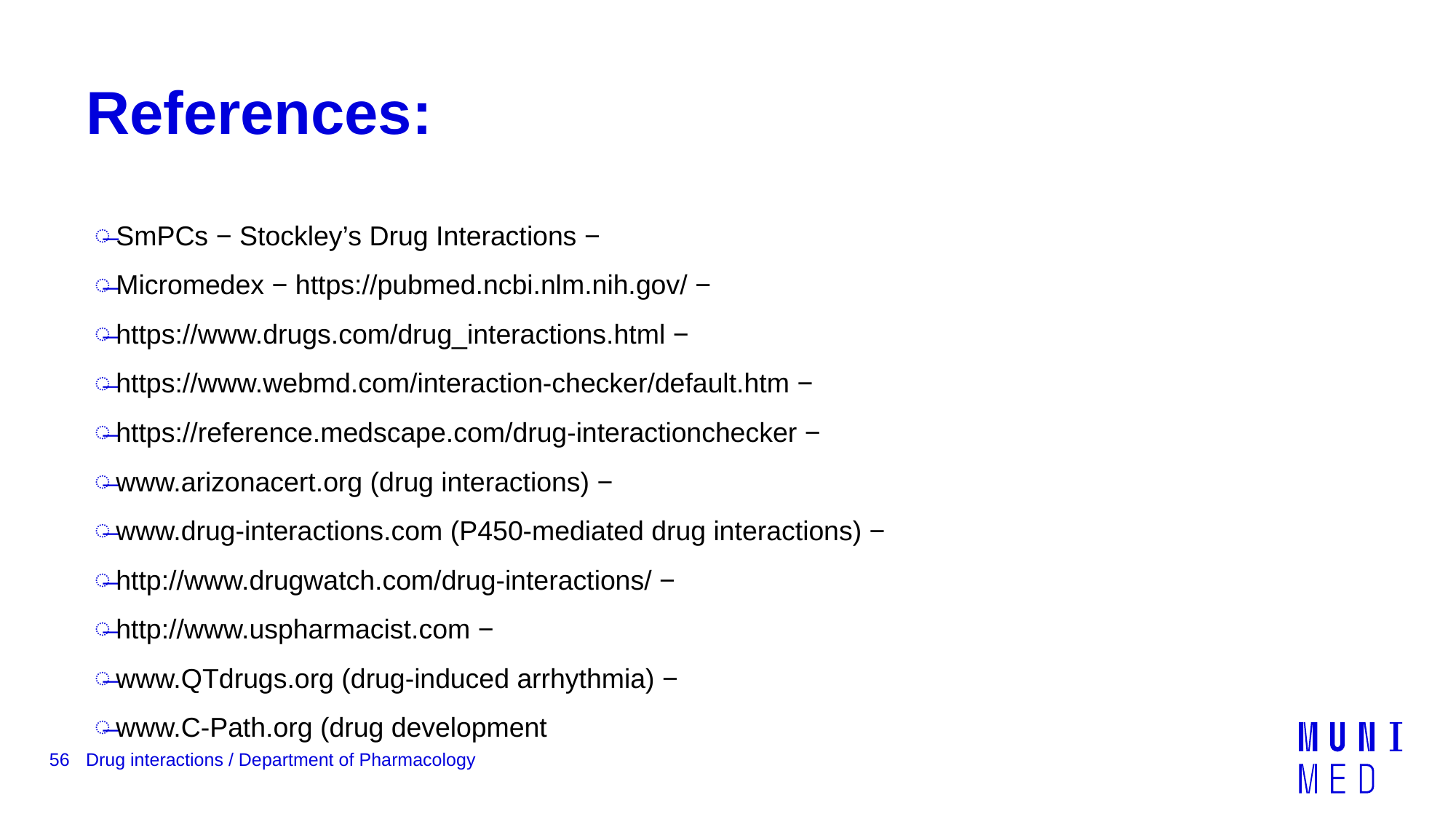

# References:
SmPCs − Stockley’s Drug Interactions −
Micromedex − https://pubmed.ncbi.nlm.nih.gov/ −
https://www.drugs.com/drug_interactions.html −
https://www.webmd.com/interaction-checker/default.htm −
https://reference.medscape.com/drug-interactionchecker −
www.arizonacert.org (drug interactions) −
www.drug-interactions.com (P450-mediated drug interactions) −
http://www.drugwatch.com/drug-interactions/ −
http://www.uspharmacist.com −
www.QTdrugs.org (drug-induced arrhythmia) −
www.C-Path.org (drug development
56
Drug interactions / Department of Pharmacology